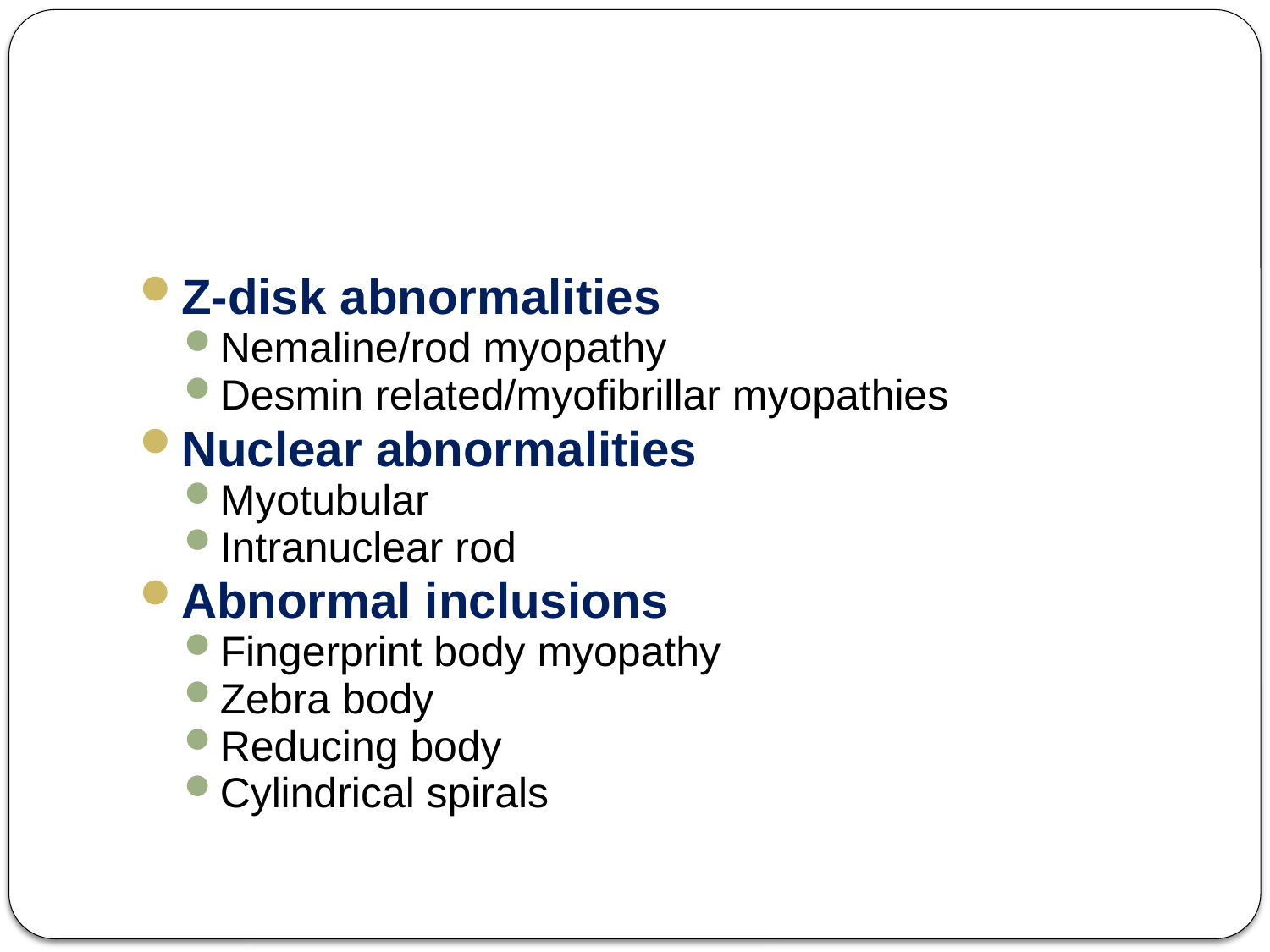

#

Z-disk abnormalities
Nemaline/rod myopathy
Desmin related/myofibrillar myopathies
Nuclear abnormalities
Myotubular
Intranuclear rod
Abnormal inclusions
Fingerprint body myopathy
Zebra body
Reducing body
Cylindrical spirals